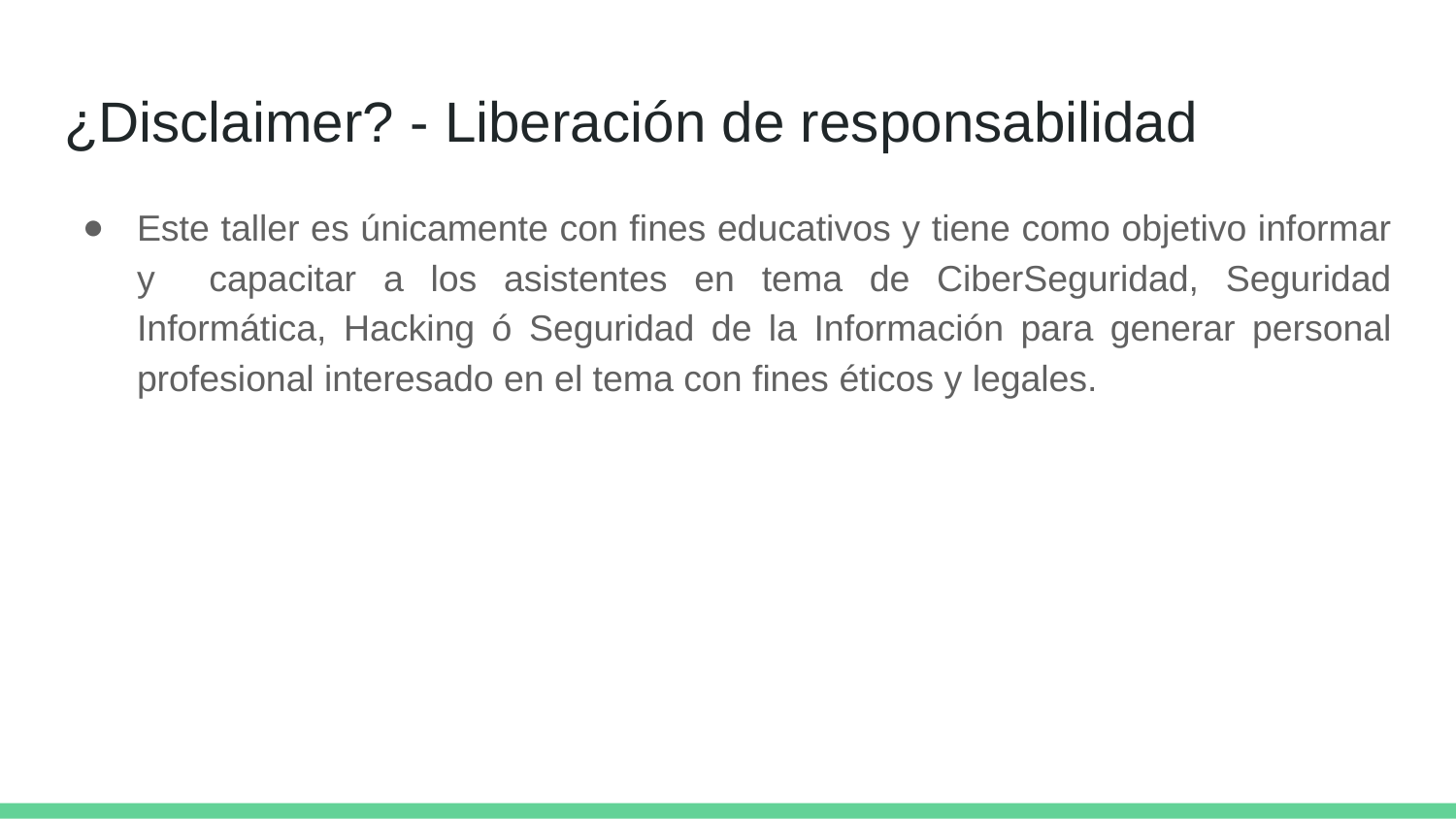

# ¿Disclaimer? - Liberación de responsabilidad
Este taller es únicamente con fines educativos y tiene como objetivo informar y  capacitar a los asistentes en tema de CiberSeguridad, Seguridad Informática, Hacking ó Seguridad de la Información para generar personal profesional interesado en el tema con fines éticos y legales.